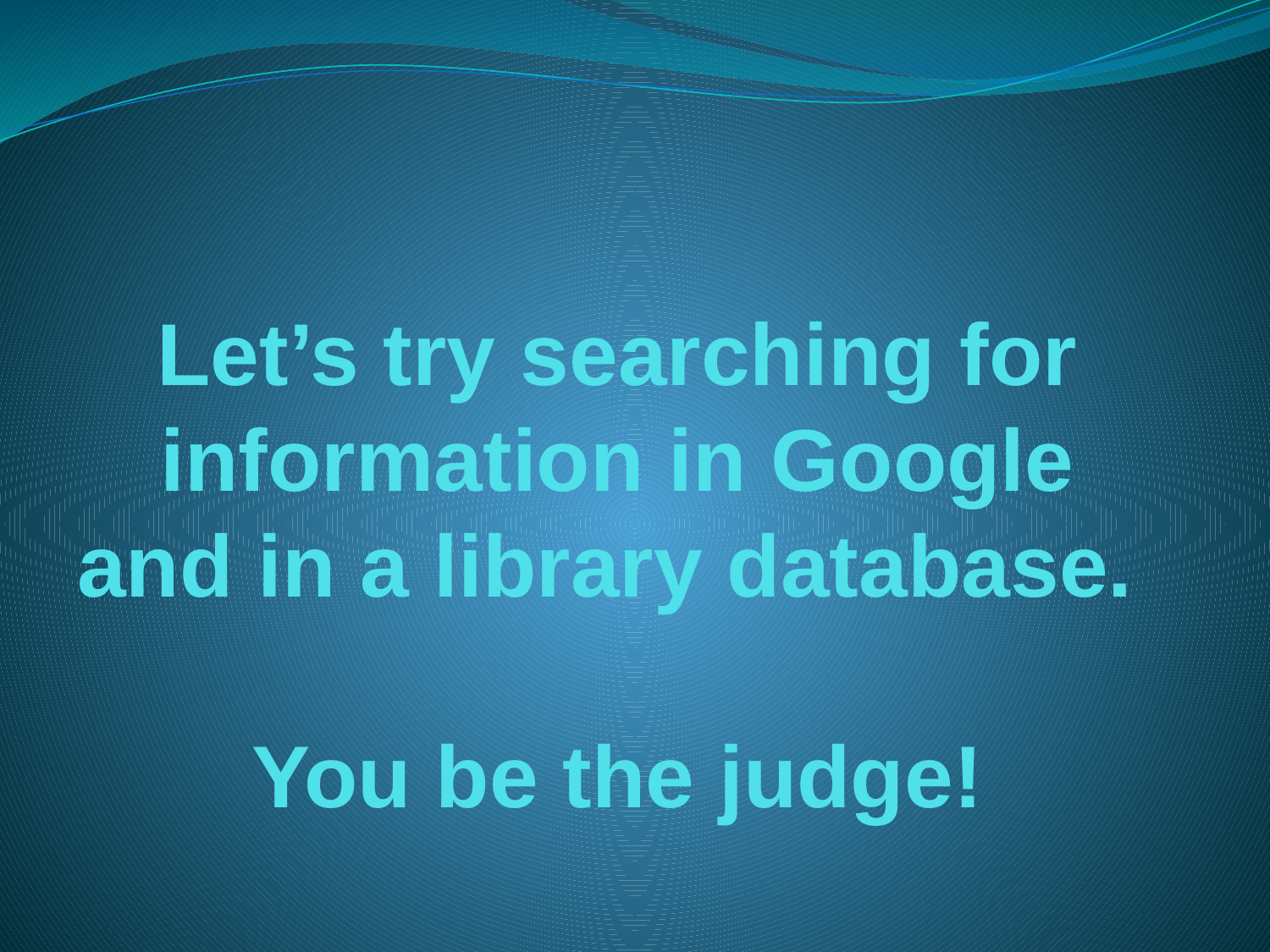

# Let’s try searching for information in Google and in a library database. You be the judge!